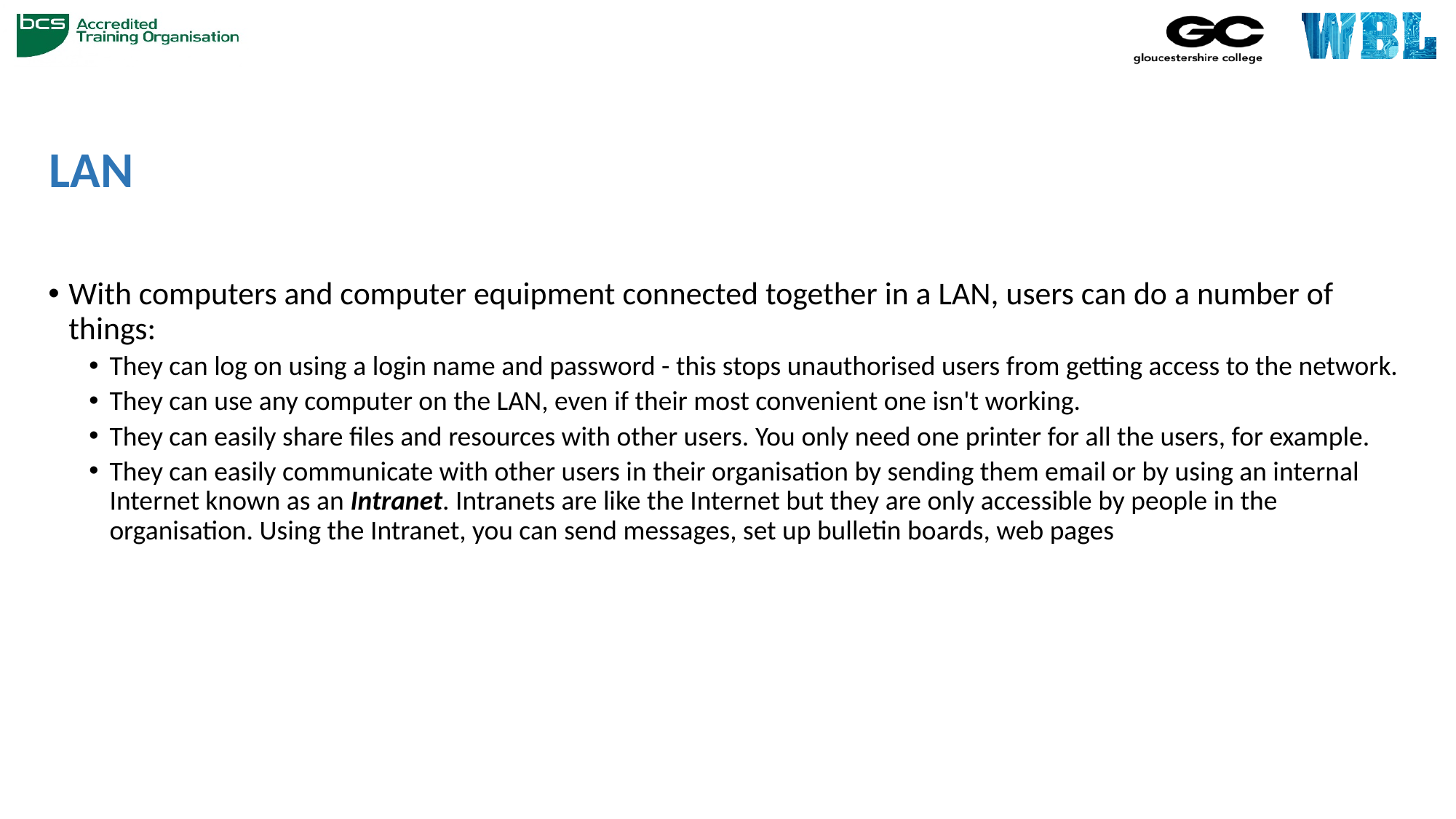

# LAN
With computers and computer equipment connected together in a LAN, users can do a number of things:
They can log on using a login name and password - this stops unauthorised users from getting access to the network.
They can use any computer on the LAN, even if their most convenient one isn't working.
They can easily share files and resources with other users. You only need one printer for all the users, for example.
They can easily communicate with other users in their organisation by sending them email or by using an internal Internet known as an Intranet. Intranets are like the Internet but they are only accessible by people in the organisation. Using the Intranet, you can send messages, set up bulletin boards, web pages